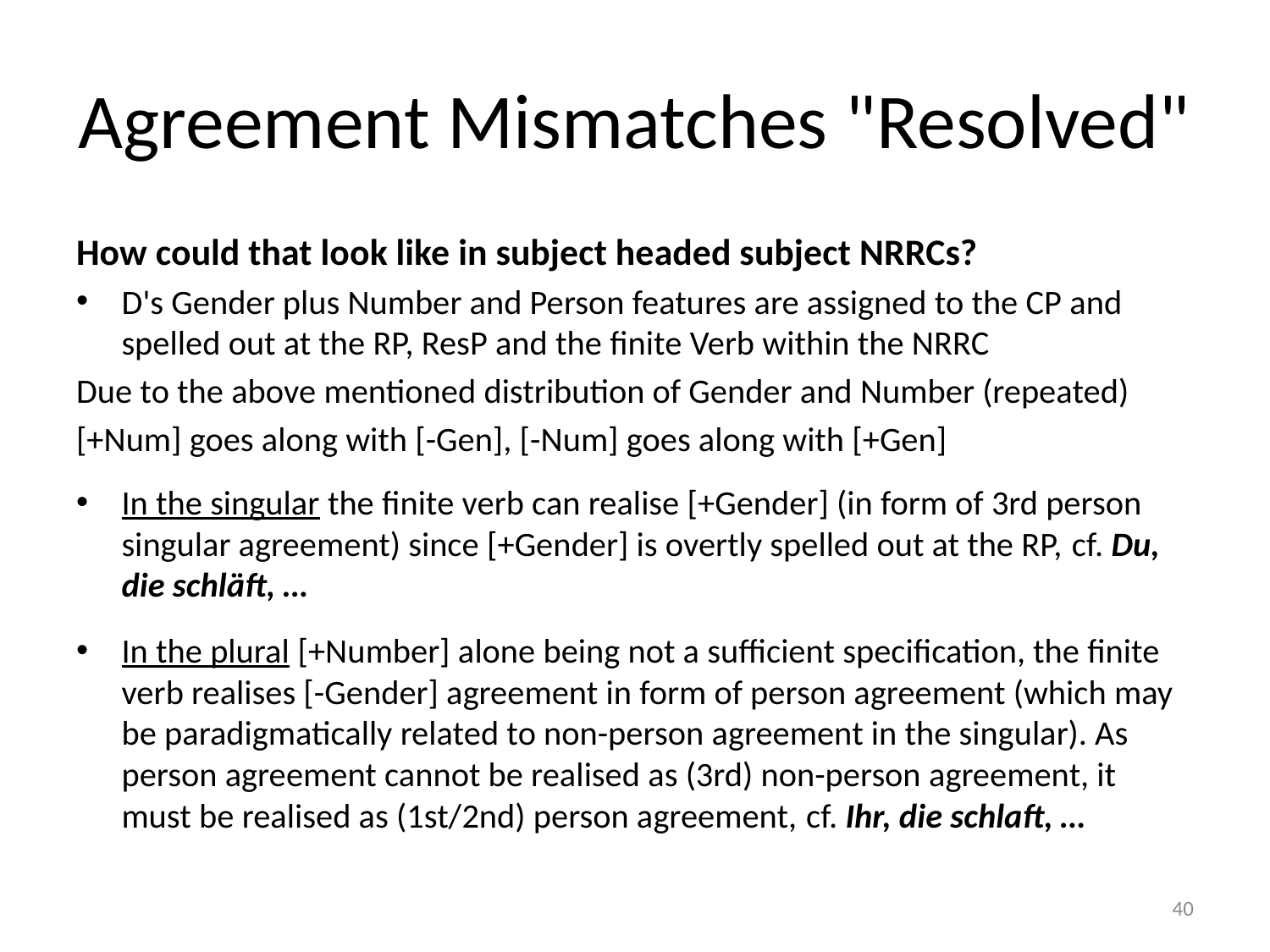

# Agreement Mismatches "Resolved"
How could that look like in subject headed subject NRRCs?
D's Gender plus Number and Person features are assigned to the CP and spelled out at the RP, ResP and the finite Verb within the NRRC
Due to the above mentioned distribution of Gender and Number (repeated)
[+Num] goes along with [-Gen], [-Num] goes along with [+Gen]

In the singular the finite verb can realise [+Gender] (in form of 3rd person singular agreement) since [+Gender] is overtly spelled out at the RP, cf. Du, die schläft, …

In the plural [+Number] alone being not a sufficient specification, the finite verb realises [-Gender] agreement in form of person agreement (which may be paradigmatically related to non-person agreement in the singular). As person agreement cannot be realised as (3rd) non-person agreement, it must be realised as (1st/2nd) person agreement, cf. Ihr, die schlaft, …

40